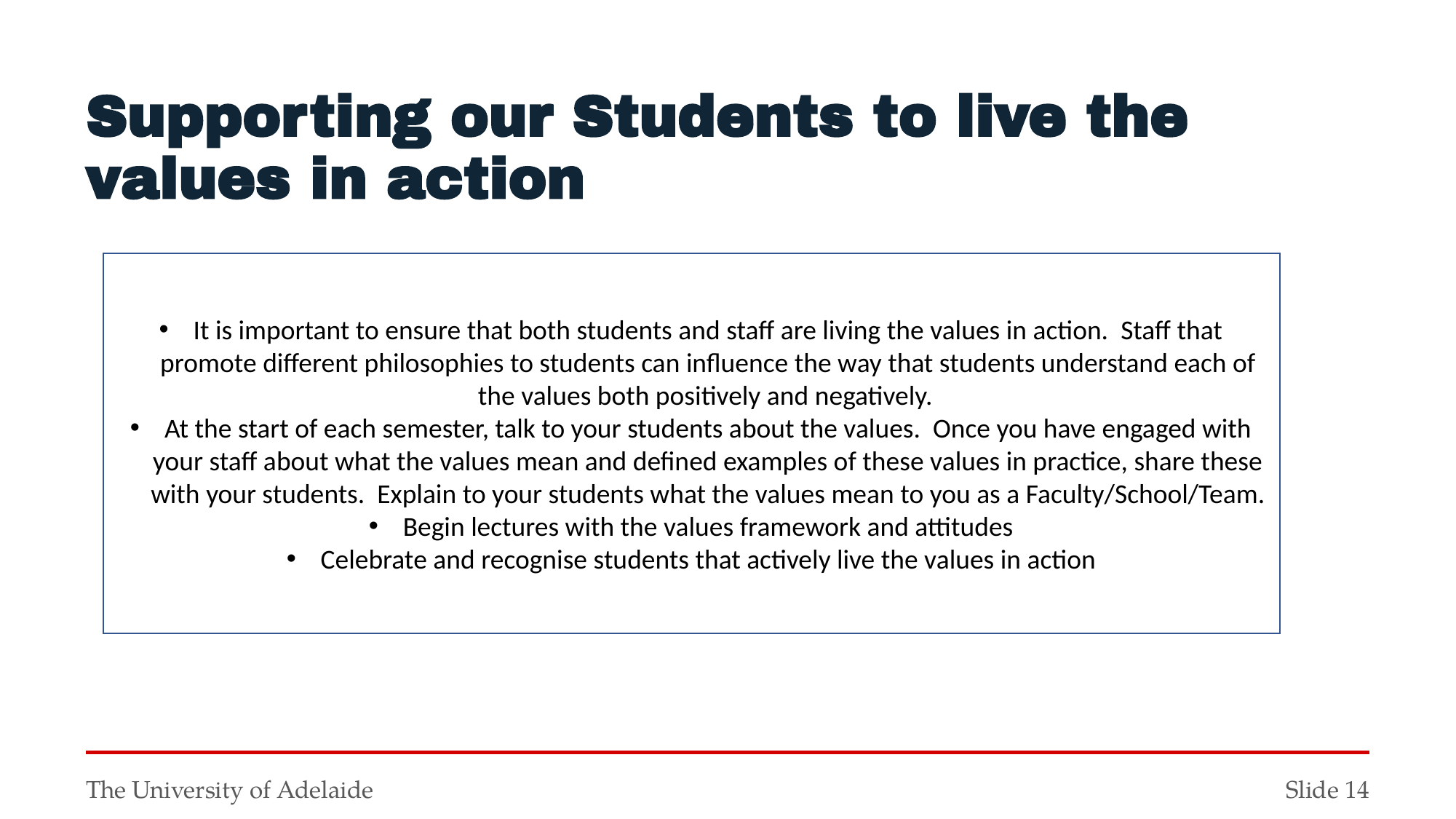

# Supporting our Students to live the values in action
It is important to ensure that both students and staff are living the values in action.  Staff that promote different philosophies to students can influence the way that students understand each of the values both positively and negatively.
At the start of each semester, talk to your students about the values.  Once you have engaged with your staff about what the values mean and defined examples of these values in practice, share these with your students.  Explain to your students what the values mean to you as a Faculty/School/Team.
Begin lectures with the values framework and attitudes
Celebrate and recognise students that actively live the values in action
The University of Adelaide
Slide 14